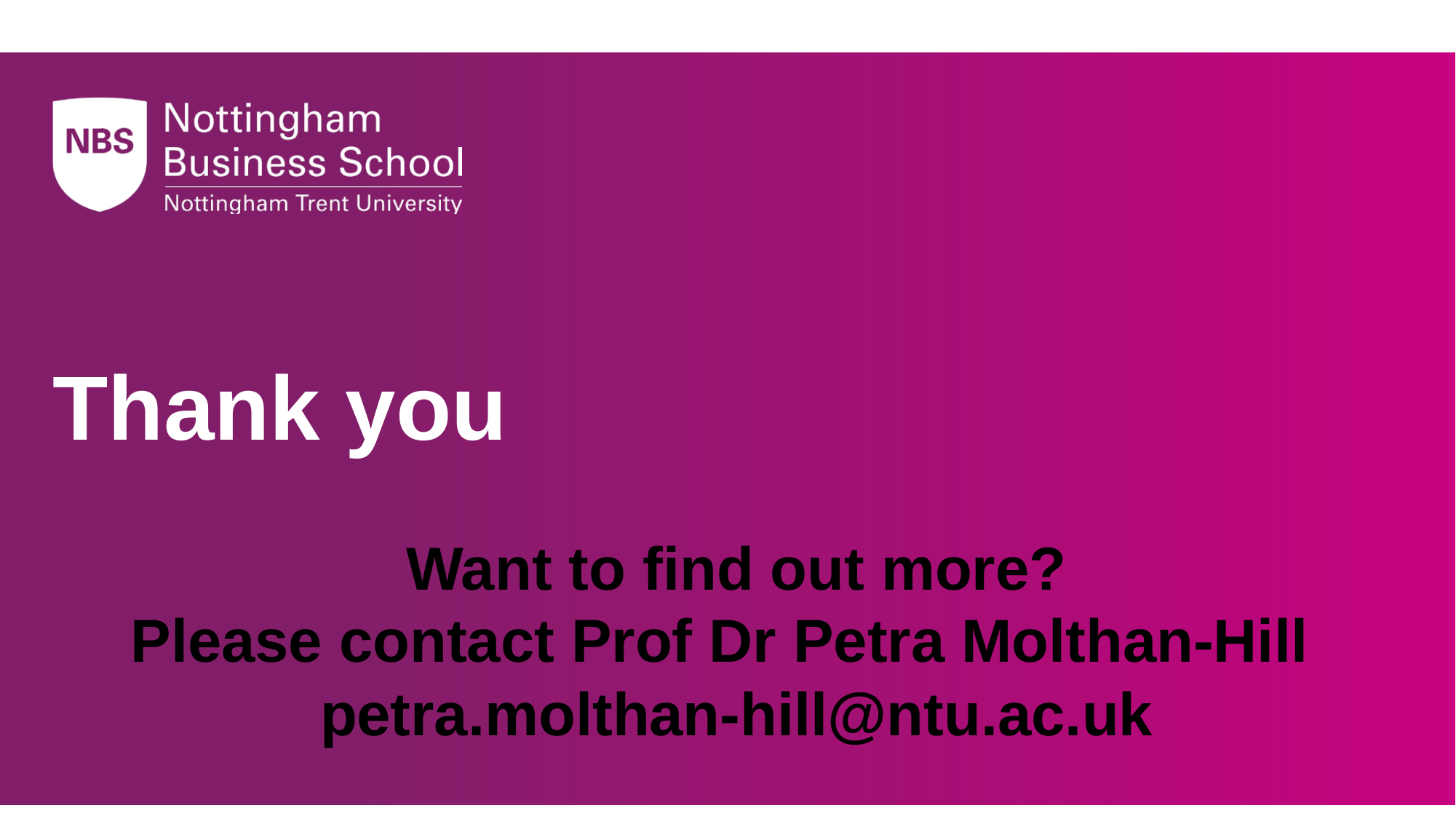

Want to find out more?
Please contact Prof Dr Petra Molthan-Hill
petra.molthan-hill@ntu.ac.uk